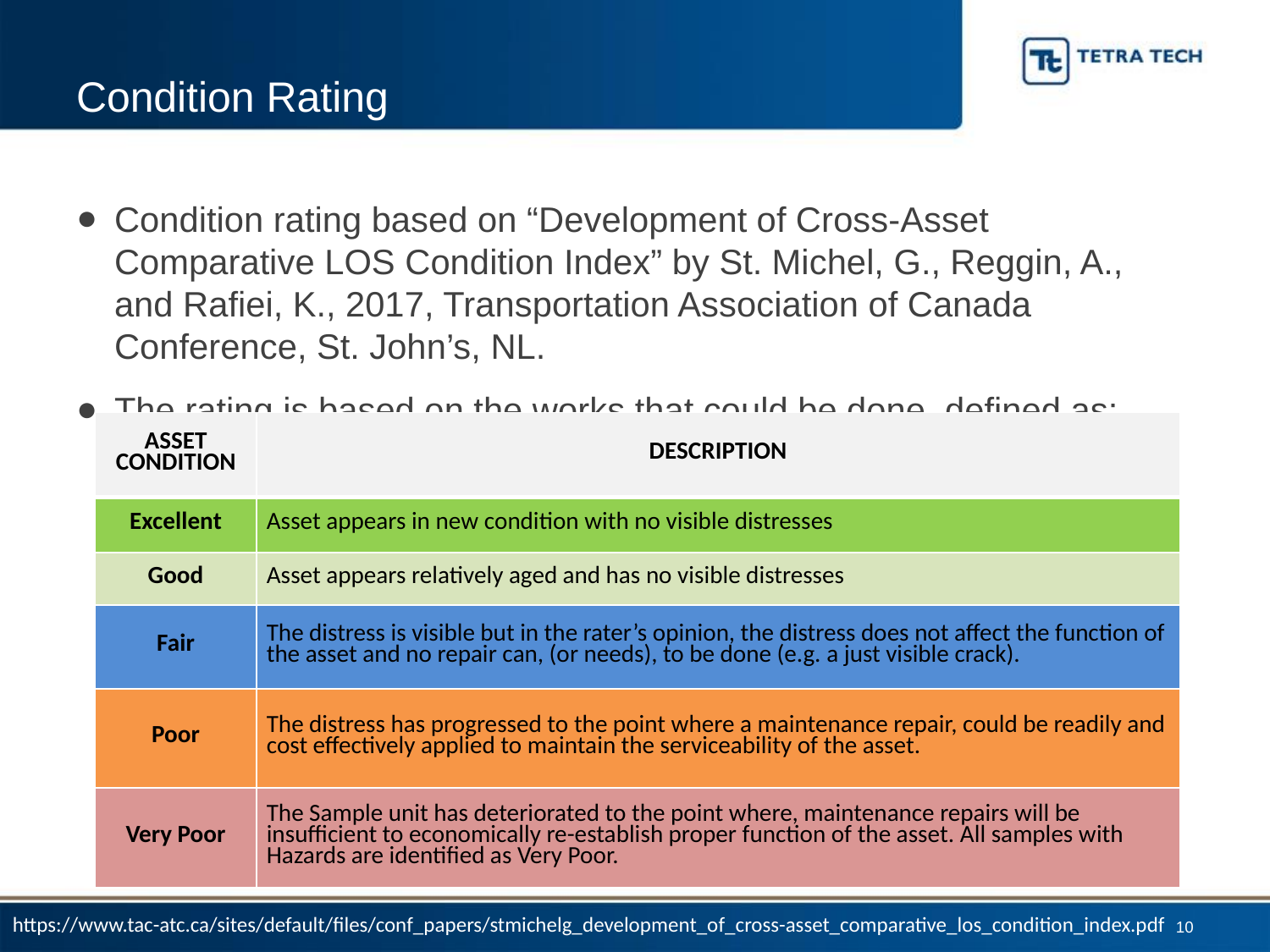

# Condition Rating
Condition rating based on “Development of Cross-Asset Comparative LOS Condition Index” by St. Michel, G., Reggin, A., and Rafiei, K., 2017, Transportation Association of Canada Conference, St. John’s, NL.
The rating is based on the works that could be done, defined as:
| ASSET CONDITION | DESCRIPTION |
| --- | --- |
| Excellent | Asset appears in new condition with no visible distresses |
| Good | Asset appears relatively aged and has no visible distresses |
| Fair | The distress is visible but in the rater’s opinion, the distress does not affect the function of the asset and no repair can, (or needs), to be done (e.g. a just visible crack). |
| Poor | The distress has progressed to the point where a maintenance repair, could be readily and cost effectively applied to maintain the serviceability of the asset. |
| Very Poor | The Sample unit has deteriorated to the point where, maintenance repairs will be insufficient to economically re-establish proper function of the asset. All samples with Hazards are identified as Very Poor. |
10
https://www.tac-atc.ca/sites/default/files/conf_papers/stmichelg_development_of_cross-asset_comparative_los_condition_index.pdf